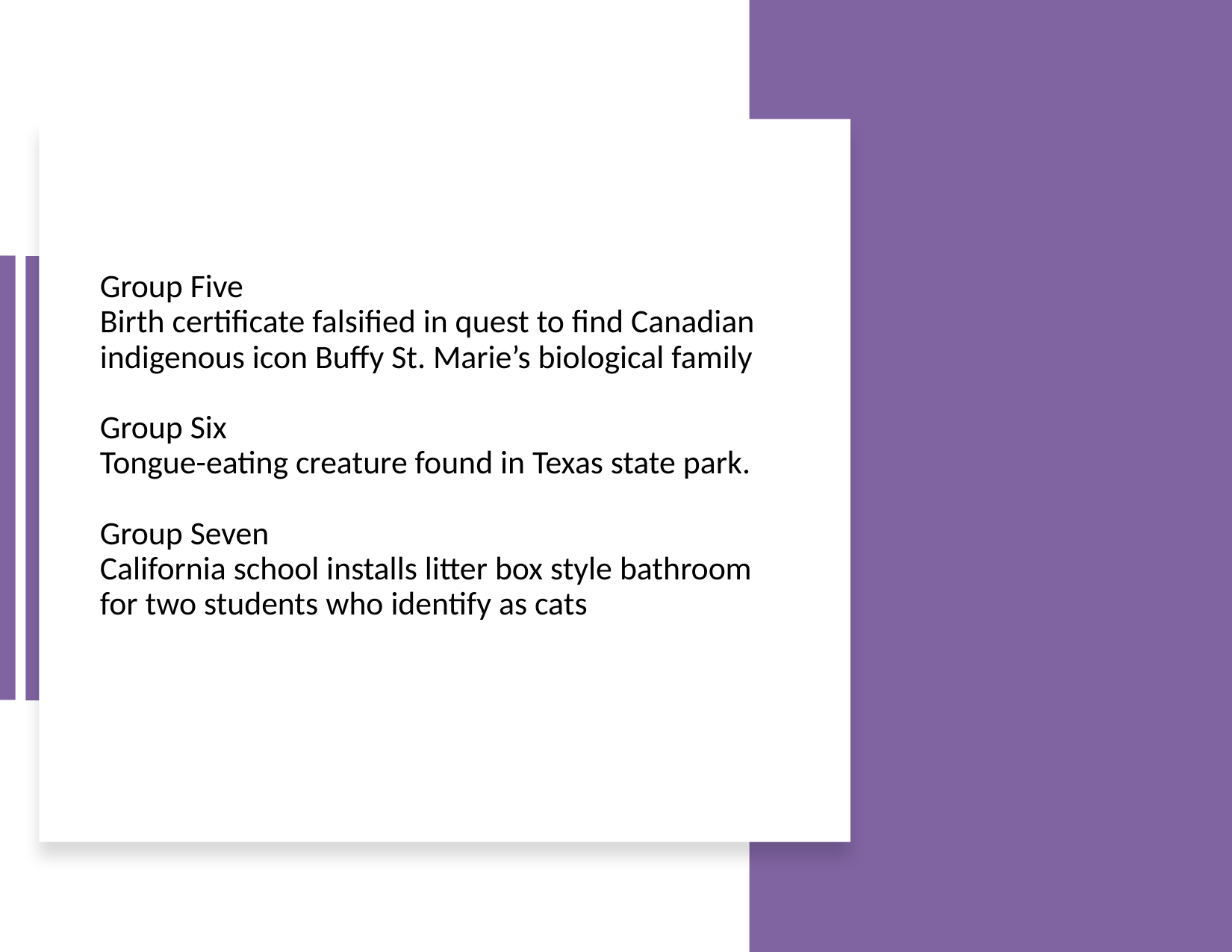

# Group Five Birth certificate falsified in quest to find Canadian indigenous icon Buffy St. Marie’s biological family Group Six Tongue-eating creature found in Texas state park. Group Seven California school installs litter box style bathroom for two students who identify as cats